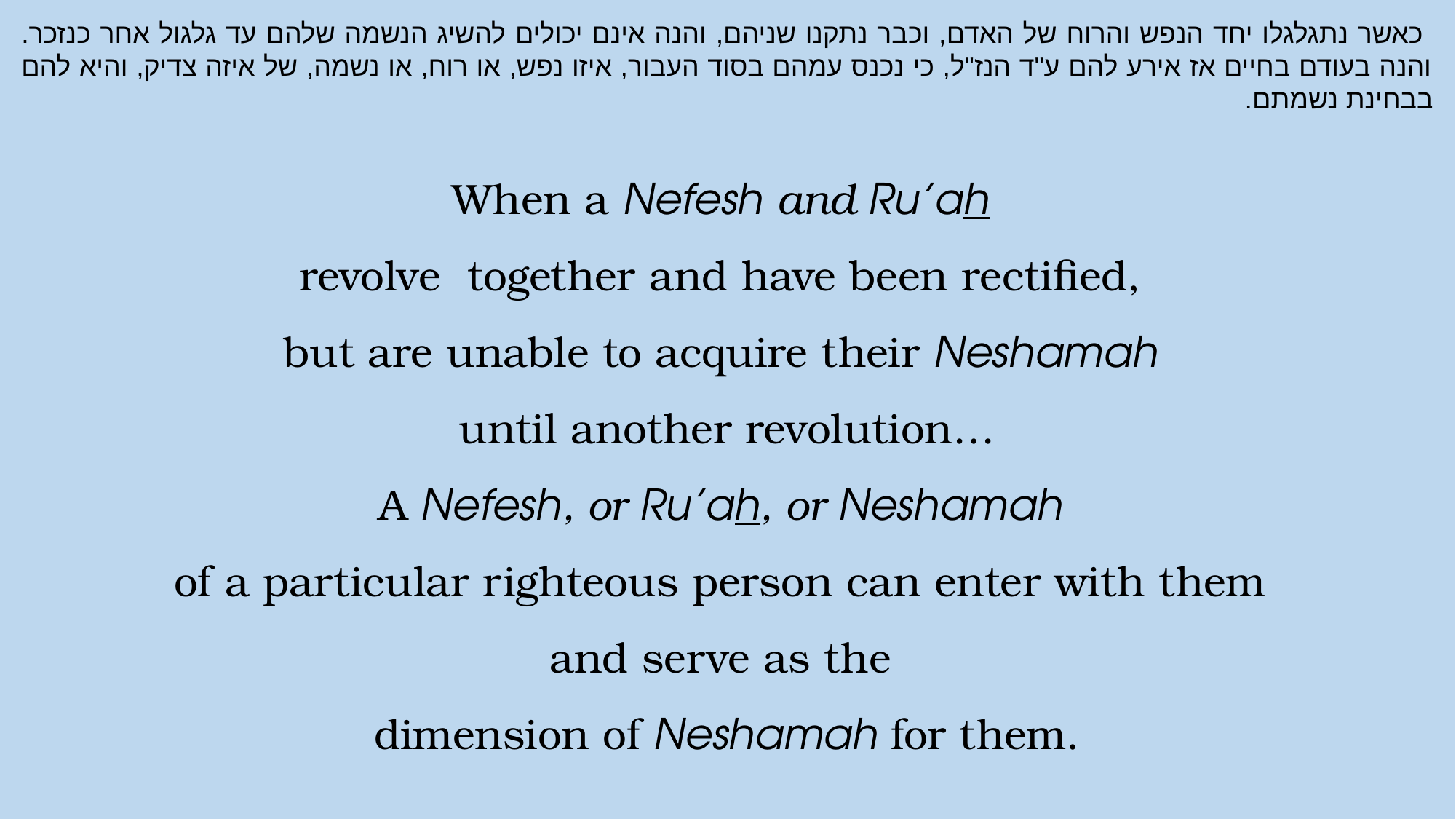

כאשר נתגלגלו יחד הנפש והרוח של האדם, וכבר נתקנו שניהם, והנה אינם יכולים להשיג הנשמה שלהם עד גלגול אחר כנזכר. והנה בעודם בחיים אז אירע להם ע"ד הנז"ל, כי נכנס עמהם בסוד העבור, איזו נפש, או רוח, או נשמה, של איזה צדיק, והיא להם בבחינת נשמתם.

When a Nefesh and Ru’ah
revolve  together and have been rectified,
but are unable to acquire their Neshamah
until another revolution…
A Nefesh, or Ru’ah, or Neshamah
of a particular righteous person can enter with them
and serve as the
dimension of Neshamah for them.